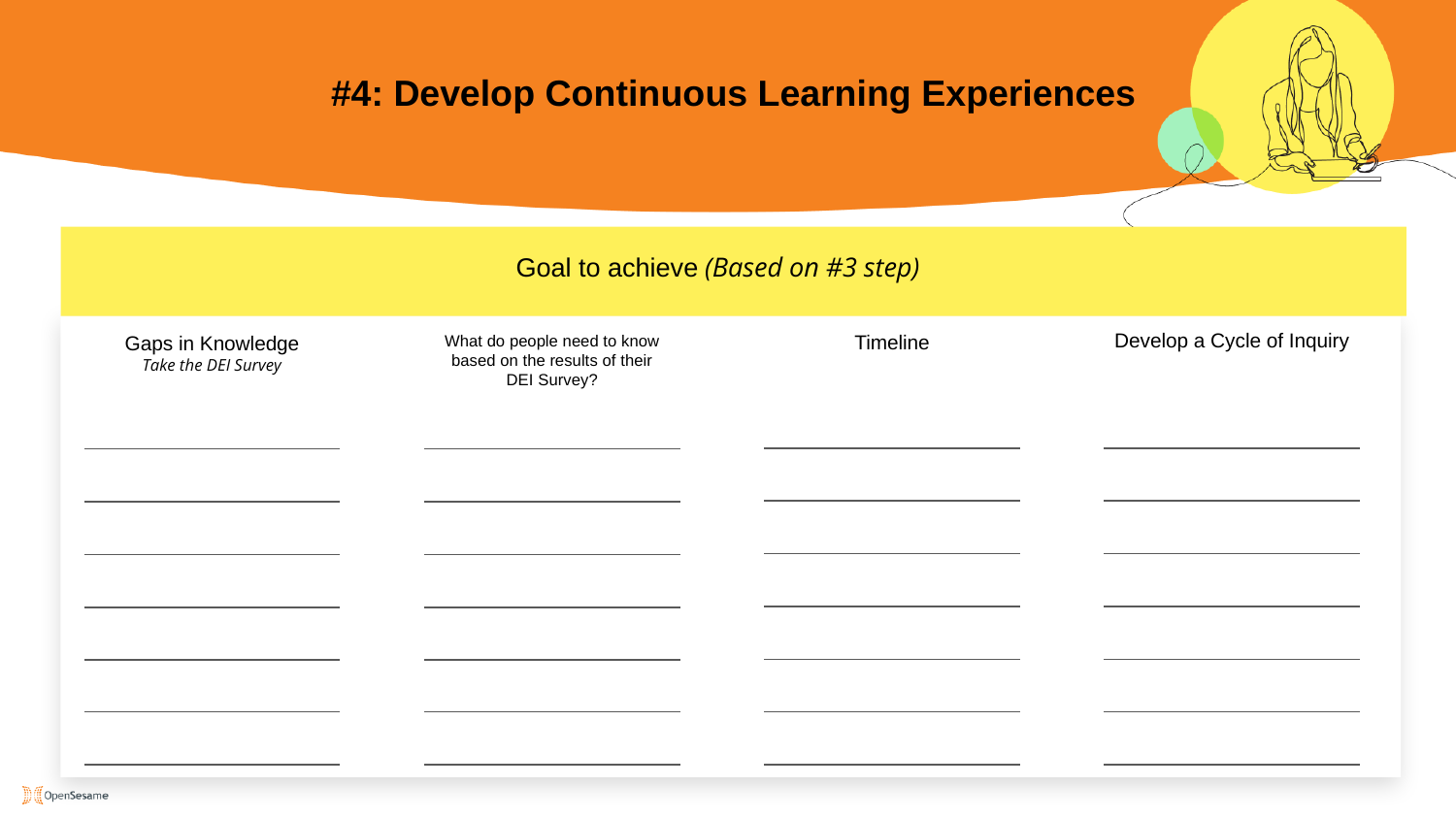

#4: Develop Continuous Learning Experiences

Goal to achieve (Based on #3 step)
Timeline

Develop a Cycle of Inquiry
Gaps in Knowledge
Take the DEI Survey
What do people need to know based on the results of their DEI Survey?